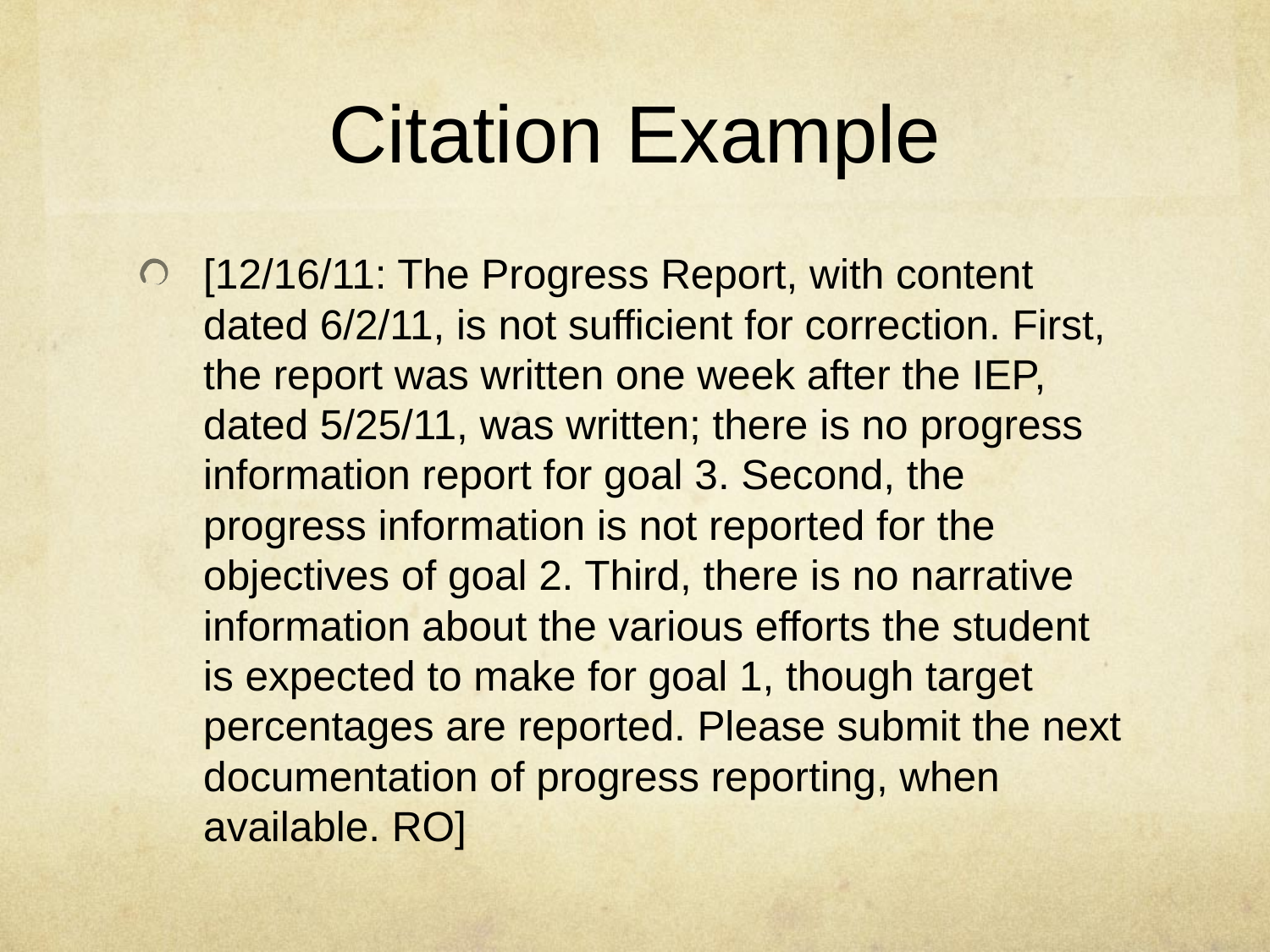

# Citation Example
[12/16/11: The Progress Report, with content dated 6/2/11, is not sufficient for correction. First, the report was written one week after the IEP, dated 5/25/11, was written; there is no progress information report for goal 3. Second, the progress information is not reported for the objectives of goal 2. Third, there is no narrative information about the various efforts the student is expected to make for goal 1, though target percentages are reported. Please submit the next documentation of progress reporting, when available. RO]